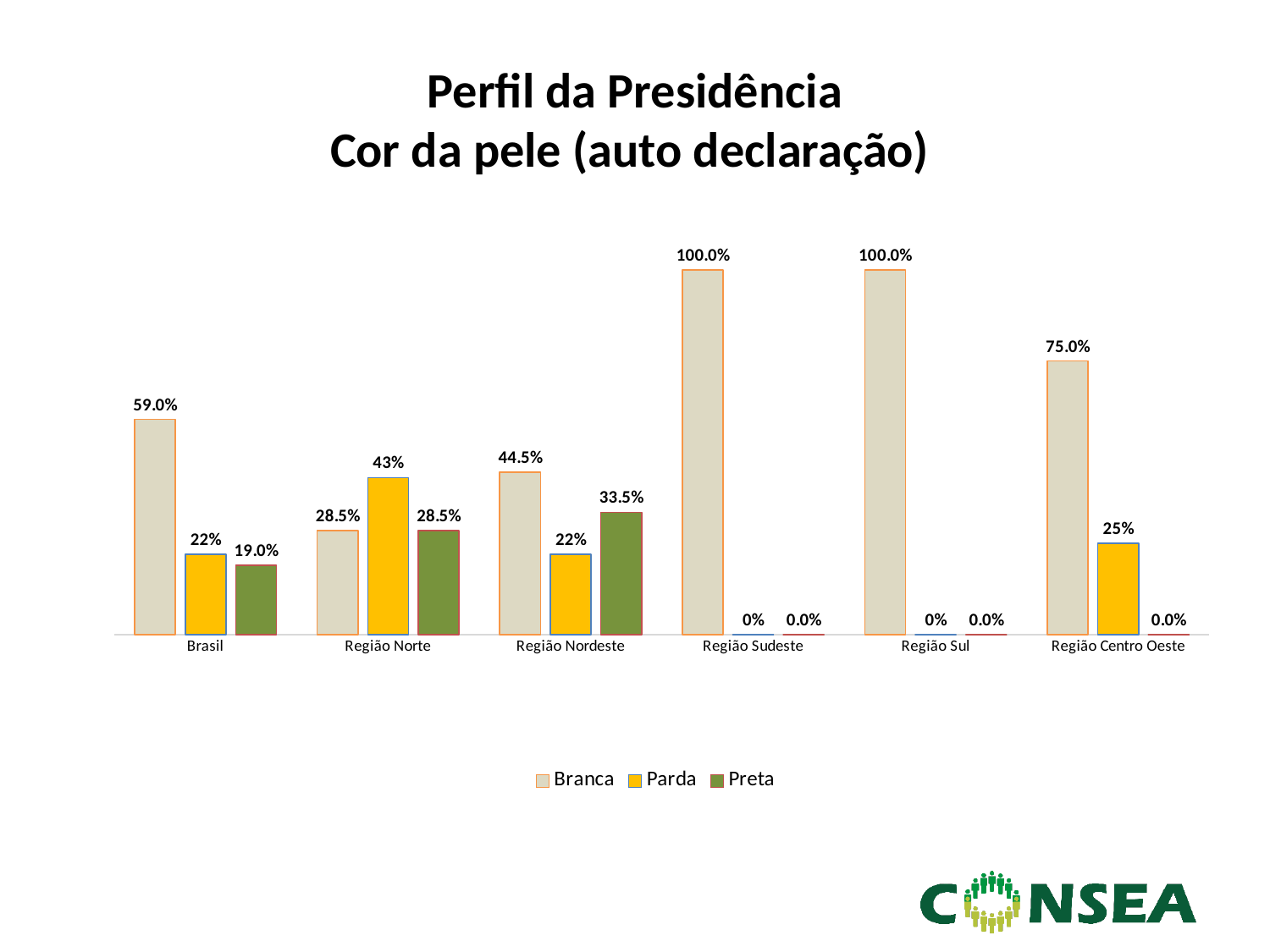

# Perfil da Presidência Cor da pele (auto declaração)

### Chart

| Category | Branca | Parda | Preta |
|---|---|---|---|
| Brasil | 0.59 | 0.22 | 0.19 |
| Região Norte | 0.28500000000000003 | 0.43000000000000005 | 0.28500000000000003 |
| Região Nordeste | 0.445 | 0.22 | 0.3350000000000001 |
| Região Sudeste | 1.0 | 0.0 | 0.0 |
| Região Sul | 1.0 | 0.0 | 0.0 |
| Região Centro Oeste | 0.7500000000000001 | 0.25 | 0.0 |